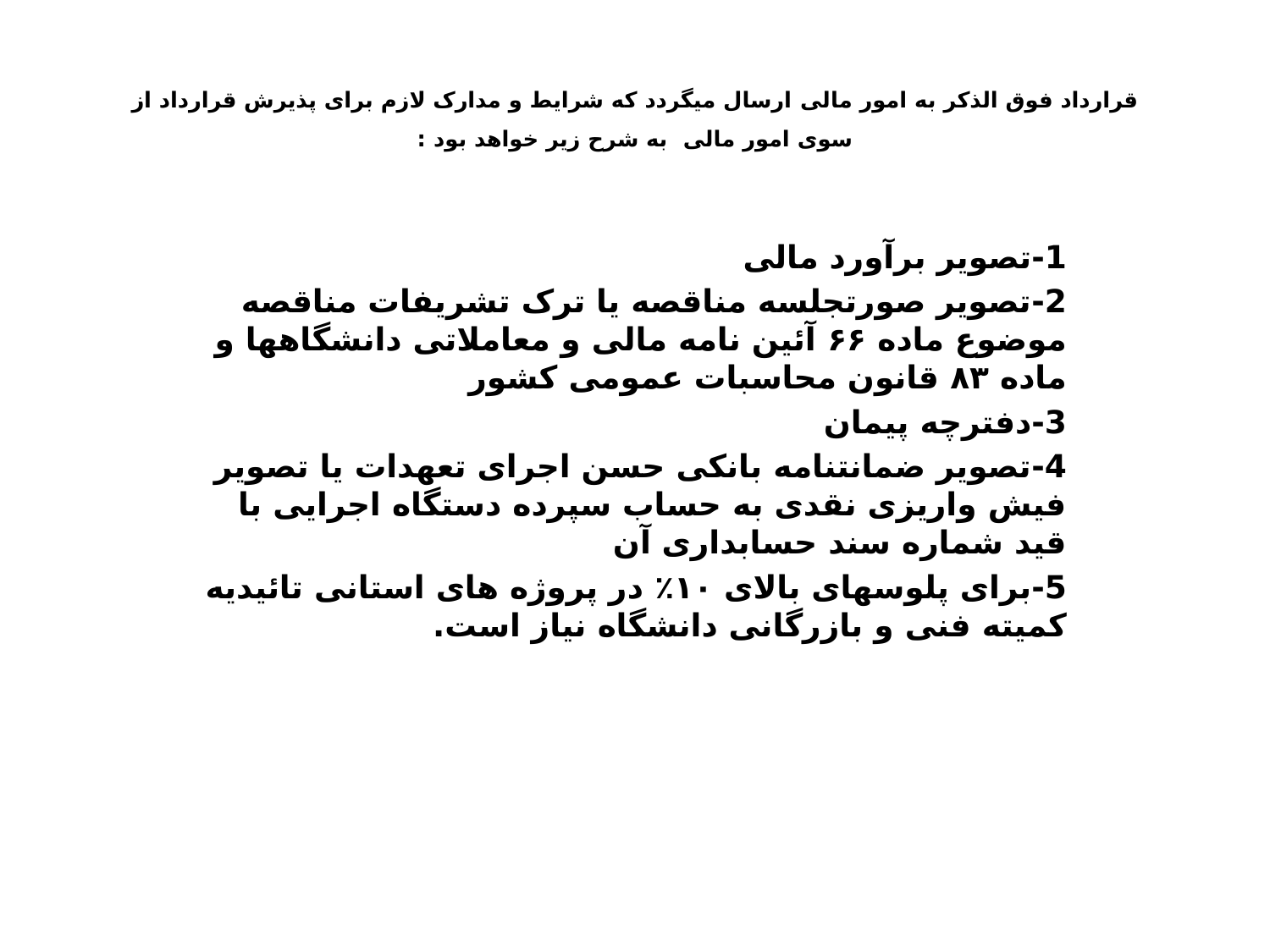

# قرارداد فوق الذکر به امور مالی ارسال میگردد که شرایط و مدارک لازم برای پذیرش قرارداد از سوی امور مالی  به شرح زیر خواهد بود :

1-تصویر برآورد مالی
2-تصویر صورتجلسه مناقصه یا ترک تشریفات مناقصه موضوع ماده ۶۶ آئین نامه مالی و معاملاتی دانشگاهها و ماده ۸۳ قانون محاسبات عمومی کشور
3-دفترچه پیمان
4-تصویر ضمانتنامه بانکی حسن اجرای تعهدات یا تصویر فیش واریزی نقدی به حساب سپرده دستگاه اجرایی با قید شماره سند حسابداری آن
5-برای پلوسهای بالای ۱۰٪ در پروژه های استانی تائیدیه کمیته فنی و بازرگانی دانشگاه نیاز است.